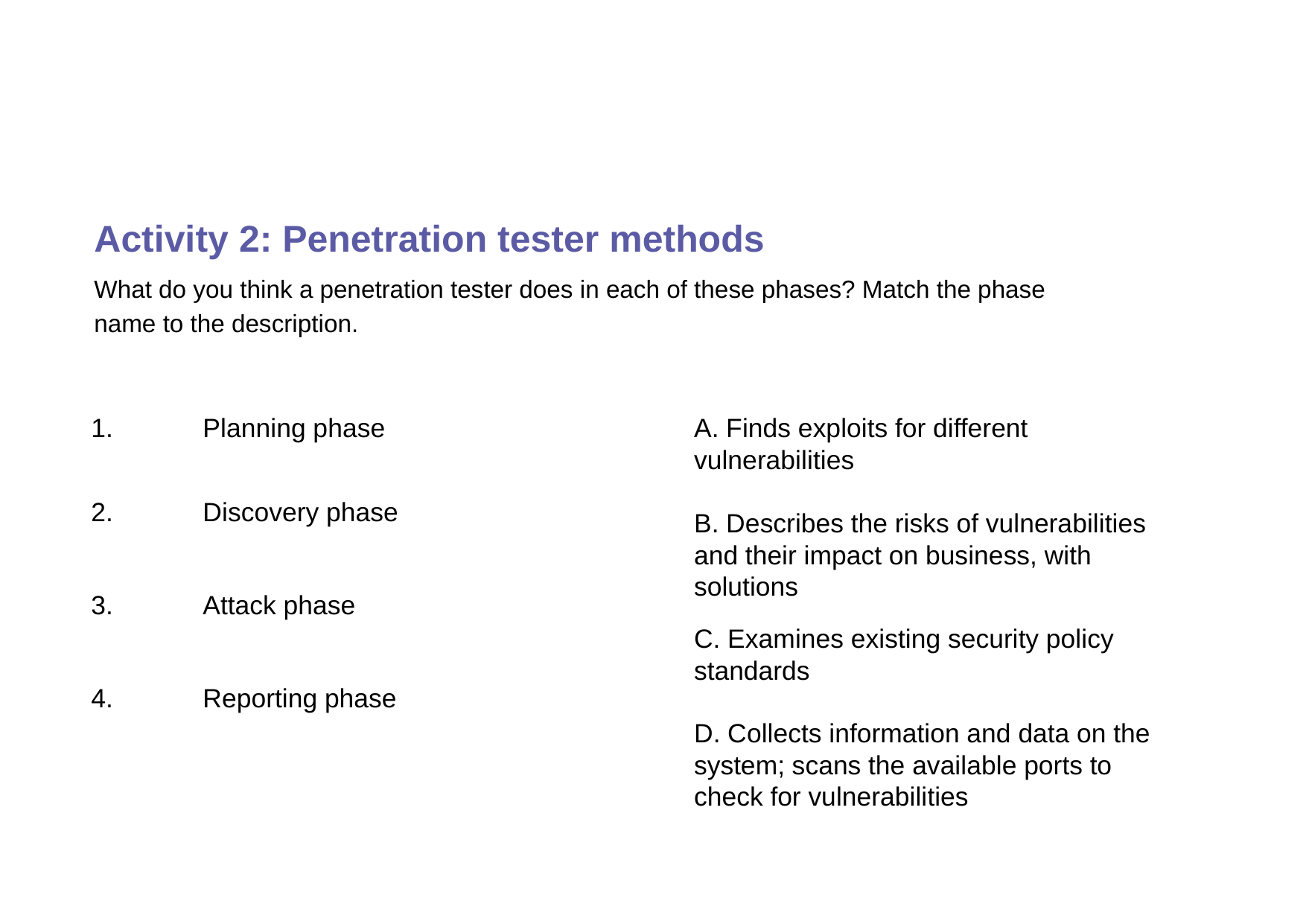

Activity 2: Penetration tester methods
What do you think a penetration tester does in each of these phases? Match the phase name to the description.
1.	Planning phase
A. Finds exploits for different vulnerabilities

2.	Discovery phase
B. Describes the risks of vulnerabilities and their impact on business, with solutions

3.	Attack phase
C. Examines existing security policy standards

4.	Reporting phase
D. Collects information and data on the system; scans the available ports to check for vulnerabilities